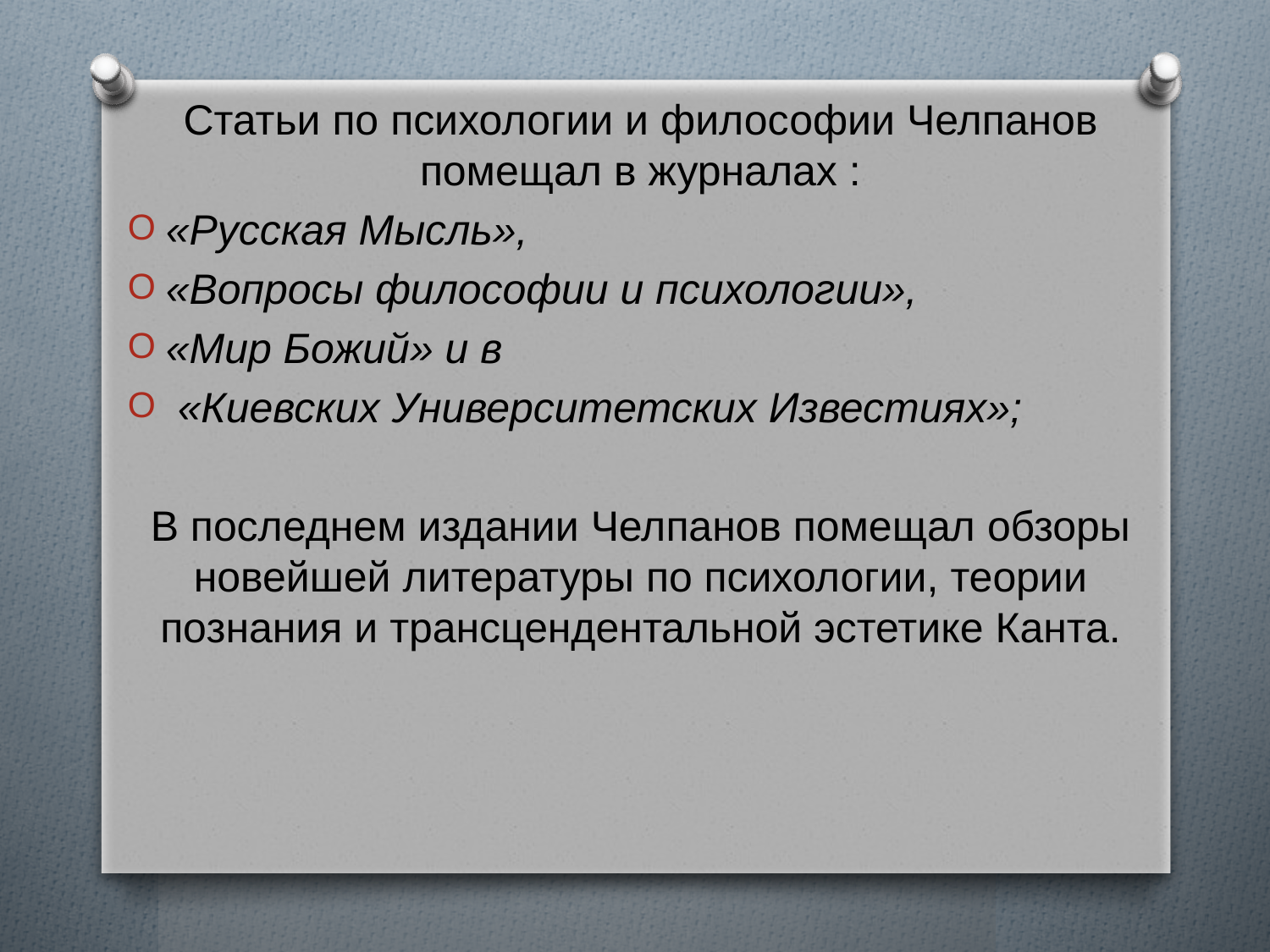

Статьи по психологии и философии Челпанов помещал в журналах :
«Русская Мысль»,
«Вопросы философии и психологии»,
«Мир Божий» и в
 «Киевских Университетских Известиях»;

В последнем издании Челпанов помещал обзоры новейшей литературы по психологии, теории познания и трансцендентальной эстетике Канта.